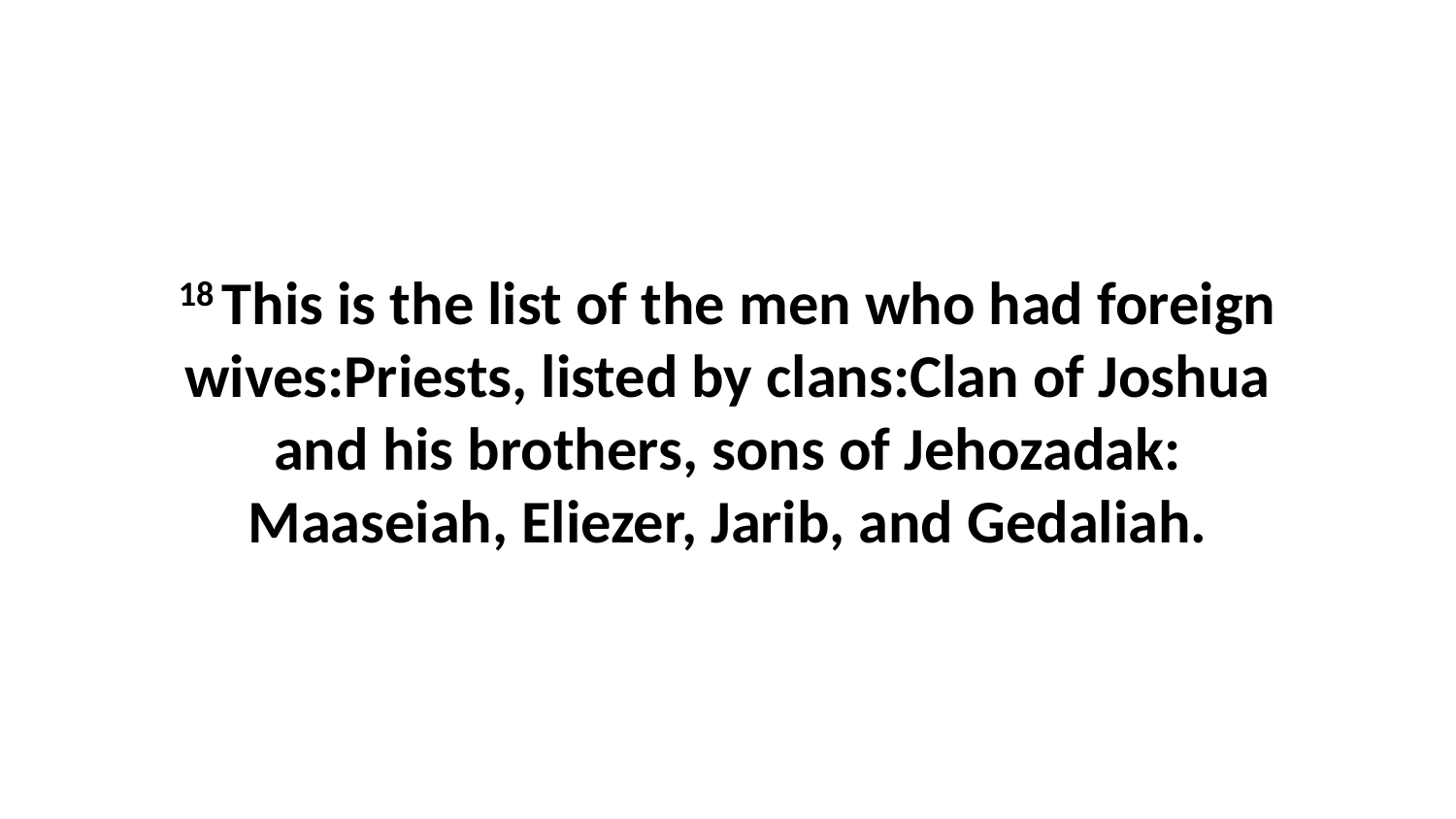

18 This is the list of the men who had foreign wives:Priests, listed by clans:Clan of Joshua and his brothers, sons of Jehozadak: Maaseiah, Eliezer, Jarib, and Gedaliah.